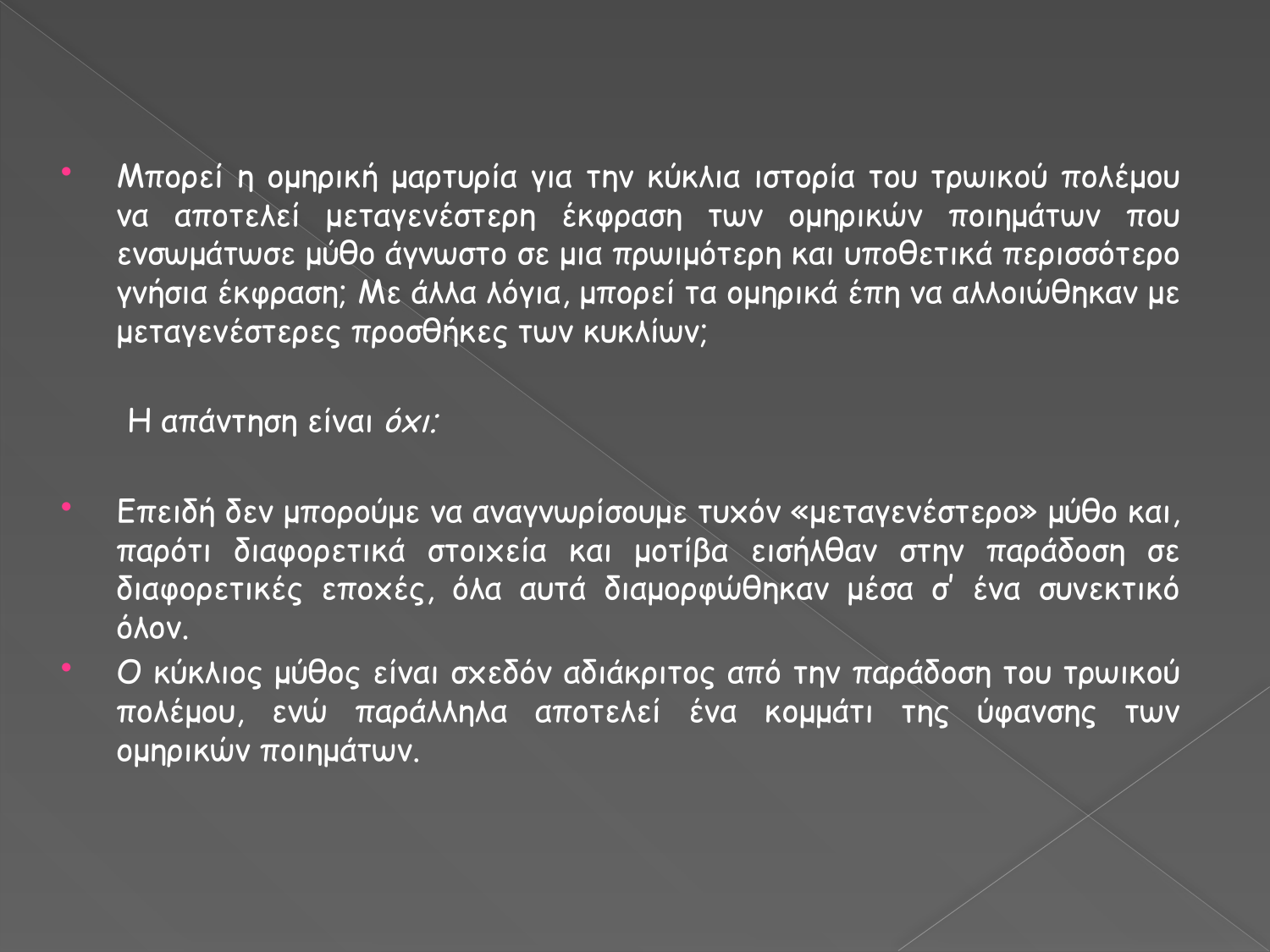

Μπορεί η ομηρική μαρτυρία για την κύκλια ιστορία του τρωικού πολέμου να αποτελεί μεταγενέστερη έκφραση των ομηρικών ποιημάτων που ενσωμάτωσε μύθο άγνωστο σε μια πρωιμότερη και υποθετικά περισσότερο γνήσια έκφραση; Με άλλα λόγια, μπορεί τα ομηρικά έπη να αλλοιώθηκαν με μεταγενέστερες προσθήκες των κυκλίων;

      Η απάντηση είναι όχι:

Επειδή δεν μπορούμε να αναγνωρίσουμε τυχόν «μεταγενέστερο» μύθο και, παρότι διαφορετικά στοιχεία και μοτίβα εισήλθαν στην παράδοση σε διαφορετικές εποχές, όλα αυτά διαμορφώθηκαν μέσα σ’ ένα συνεκτικό όλον.
Ο κύκλιος μύθος είναι σχεδόν αδιάκριτος από την παράδοση του τρωικού πολέμου, ενώ παράλληλα αποτελεί ένα κομμάτι της ύφανσης των ομηρικών ποιημάτων.